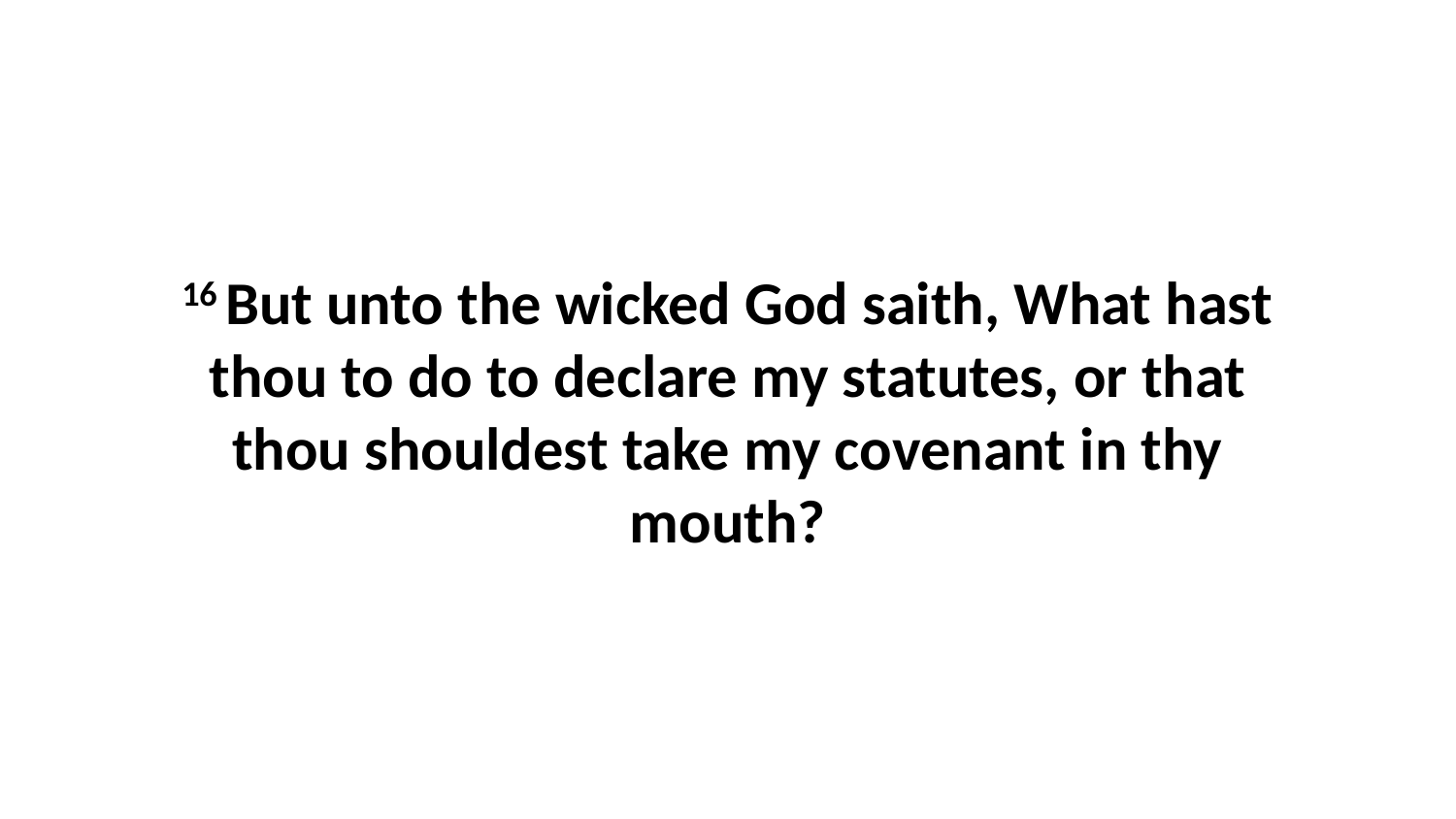

16 But unto the wicked God saith, What hast thou to do to declare my statutes, or that thou shouldest take my covenant in thy mouth?